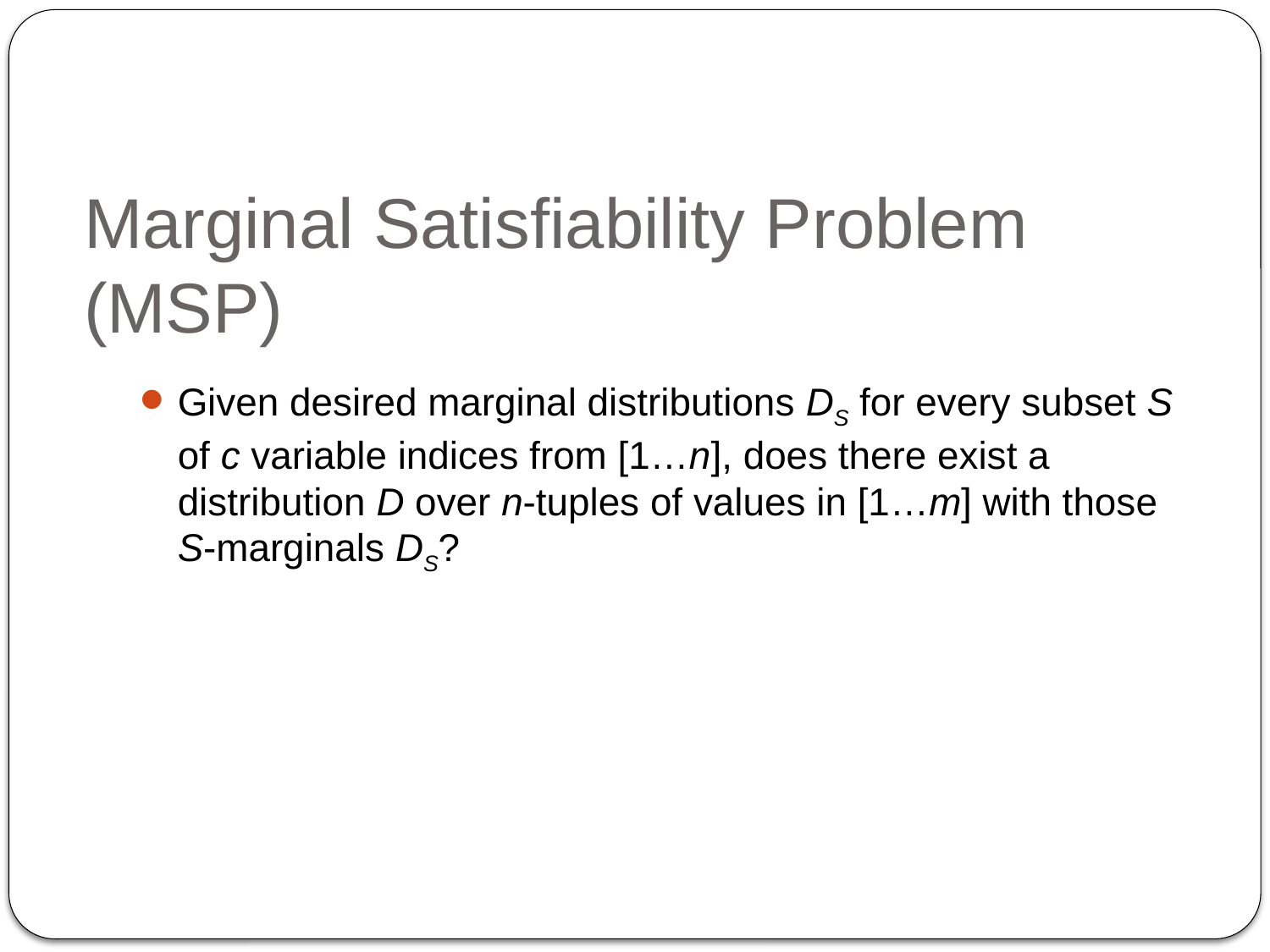

# Marginal Satisfiability Problem (MSP)

Given desired marginal distributions DS for every subset S of c variable indices from [1…n], does there exist a distribution D over n-tuples of values in [1…m] with those S-marginals DS?